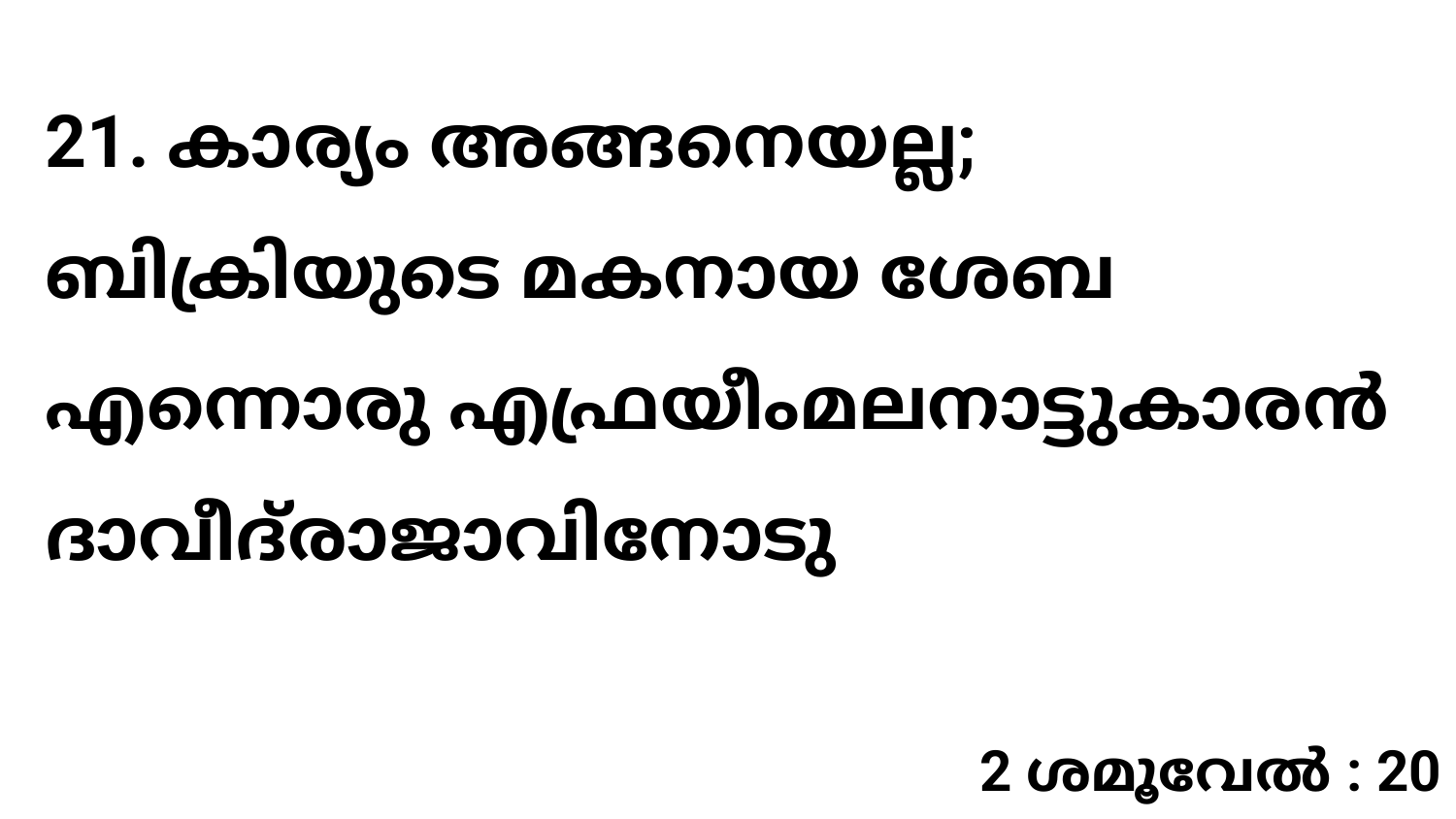

21. കാര്യം അങ്ങനെയല്ല; ബിക്രിയുടെ മകനായ ശേബ എന്നൊരു എഫ്രയീംമലനാട്ടുകാരൻ ദാവീദ്‍രാജാവിനോടു
2 ശമൂവേൽ : 20